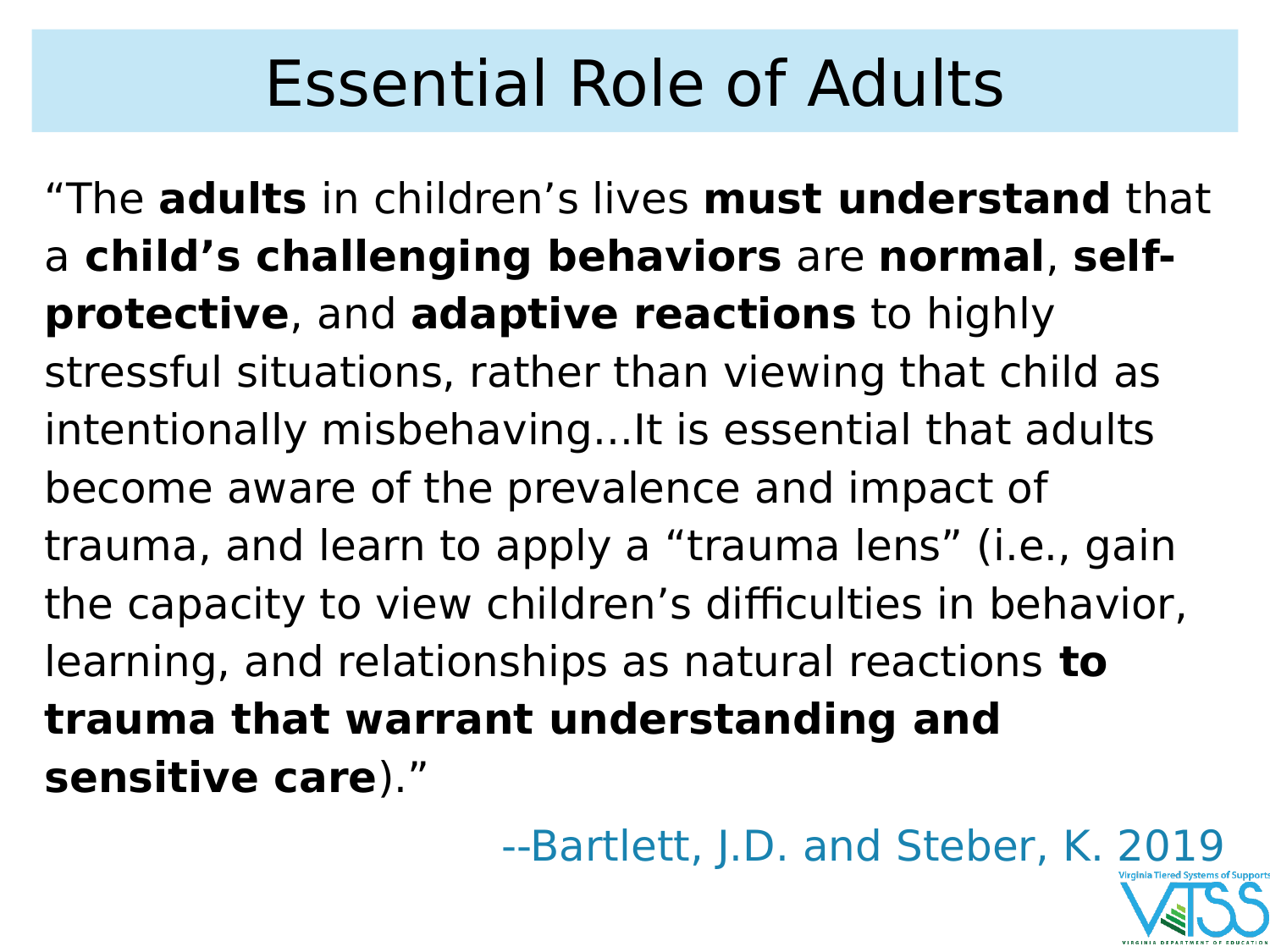

# Essential Role of Adults
“The adults in children’s lives must understand that a child’s challenging behaviors are normal, self-protective, and adaptive reactions to highly stressful situations, rather than viewing that child as intentionally misbehaving...It is essential that adults become aware of the prevalence and impact of trauma, and learn to apply a “trauma lens” (i.e., gain the capacity to view children’s difficulties in behavior, learning, and relationships as natural reactions to trauma that warrant understanding and sensitive care).”
--Bartlett, J.D. and Steber, K. 2019